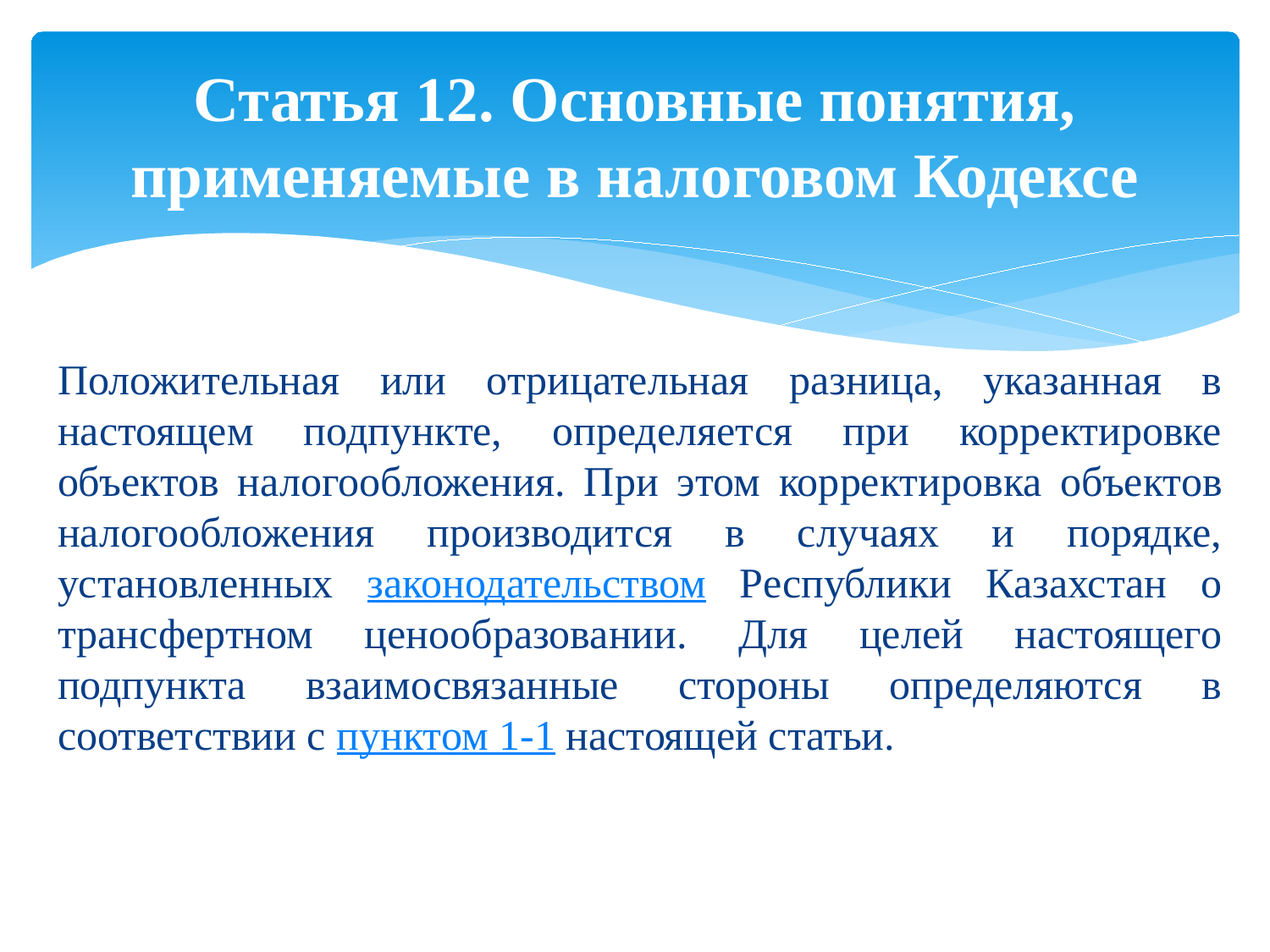

# Статья 12. Основные понятия, применяемые в налоговом Кодексе
Положительная или отрицательная разница, указанная в настоящем подпункте, определяется при корректировке объектов налогообложения. При этом корректировка объектов налогообложения производится в случаях и порядке, установленных законодательством Республики Казахстан о трансфертном ценообразовании. Для целей настоящего подпункта взаимосвязанные стороны определяются в соответствии с пунктом 1-1 настоящей статьи.